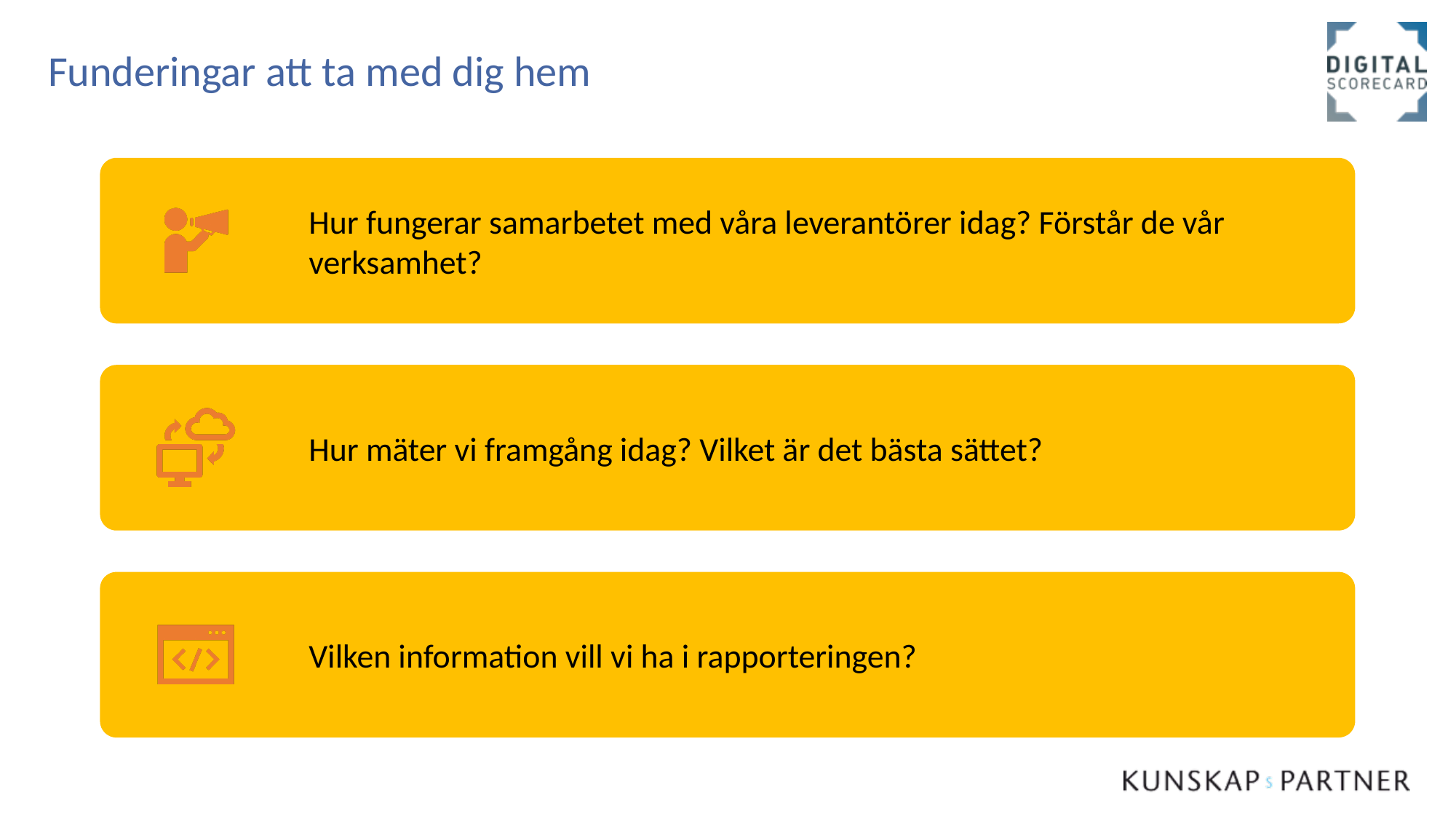

# Funderingar att ta med dig hem
Hur fungerar samarbetet med våra leverantörer idag? Förstår de vår verksamhet?
Hur mäter vi framgång idag? Vilket är det bästa sättet?
Vilken information vill vi ha i rapporteringen?